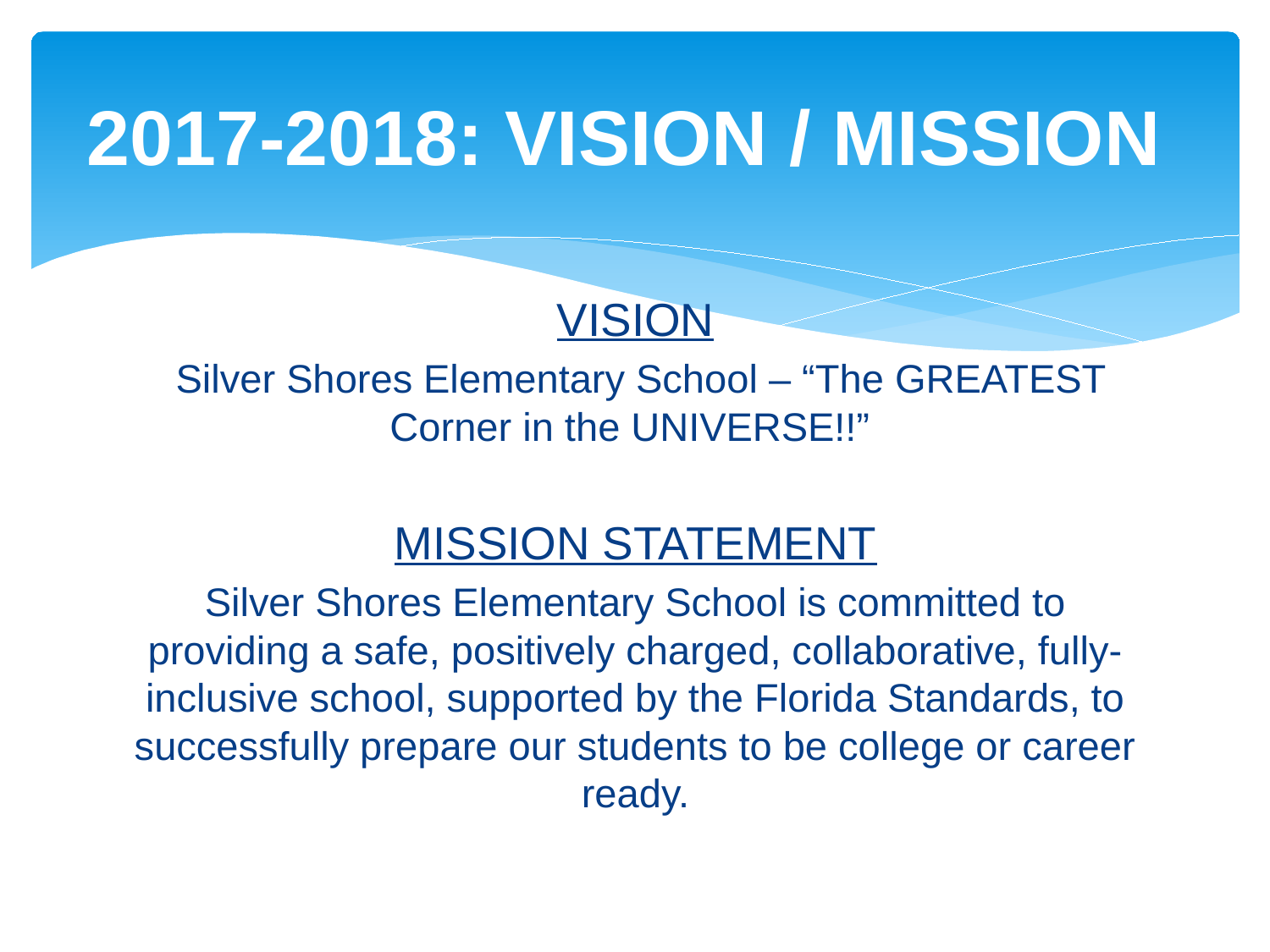

# 2017-2018: VISION / MISSION
VISION
 Silver Shores Elementary School – “The GREATEST Corner in the UNIVERSE!!”

MISSION STATEMENT
Silver Shores Elementary School is committed to providing a safe, positively charged, collaborative, fully-inclusive school, supported by the Florida Standards, to successfully prepare our students to be college or career ready.